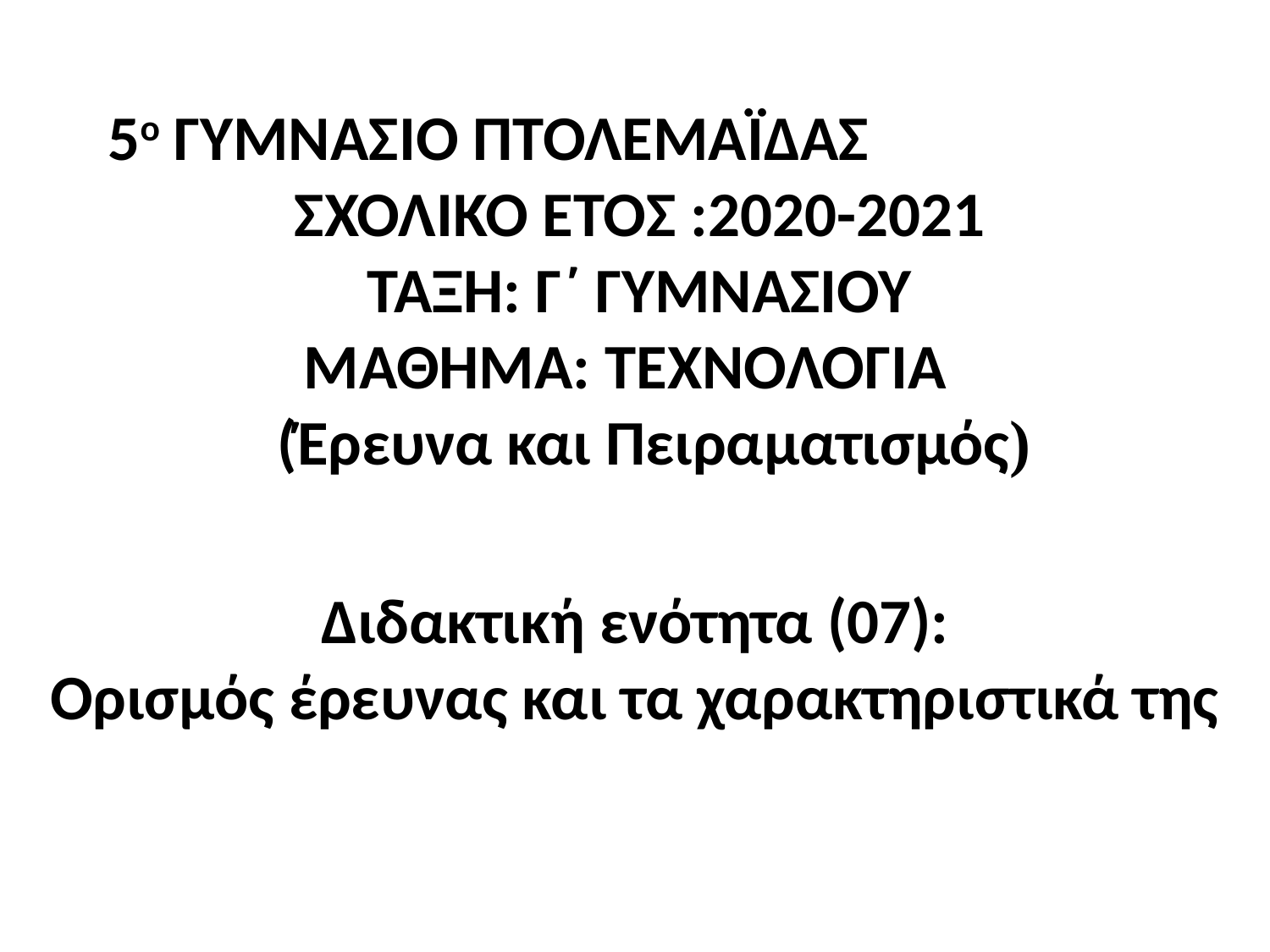

5ο ΓΥΜΝΑΣΙΟ ΠΤΟΛΕΜΑΪΔΑΣ                      ΣΧΟΛΙΚΟ ΕΤΟΣ :2020-2021
ΤΑΞΗ: Γ΄ ΓΥΜΝΑΣΙΟΥ
ΜΑΘΗΜΑ: ΤΕΧΝΟΛΟΓΙΑ
  (Έρευνα και Πειραματισμός)
Διδακτική ενότητα (07):
Ορισμός έρευνας και τα χαρακτηριστικά της